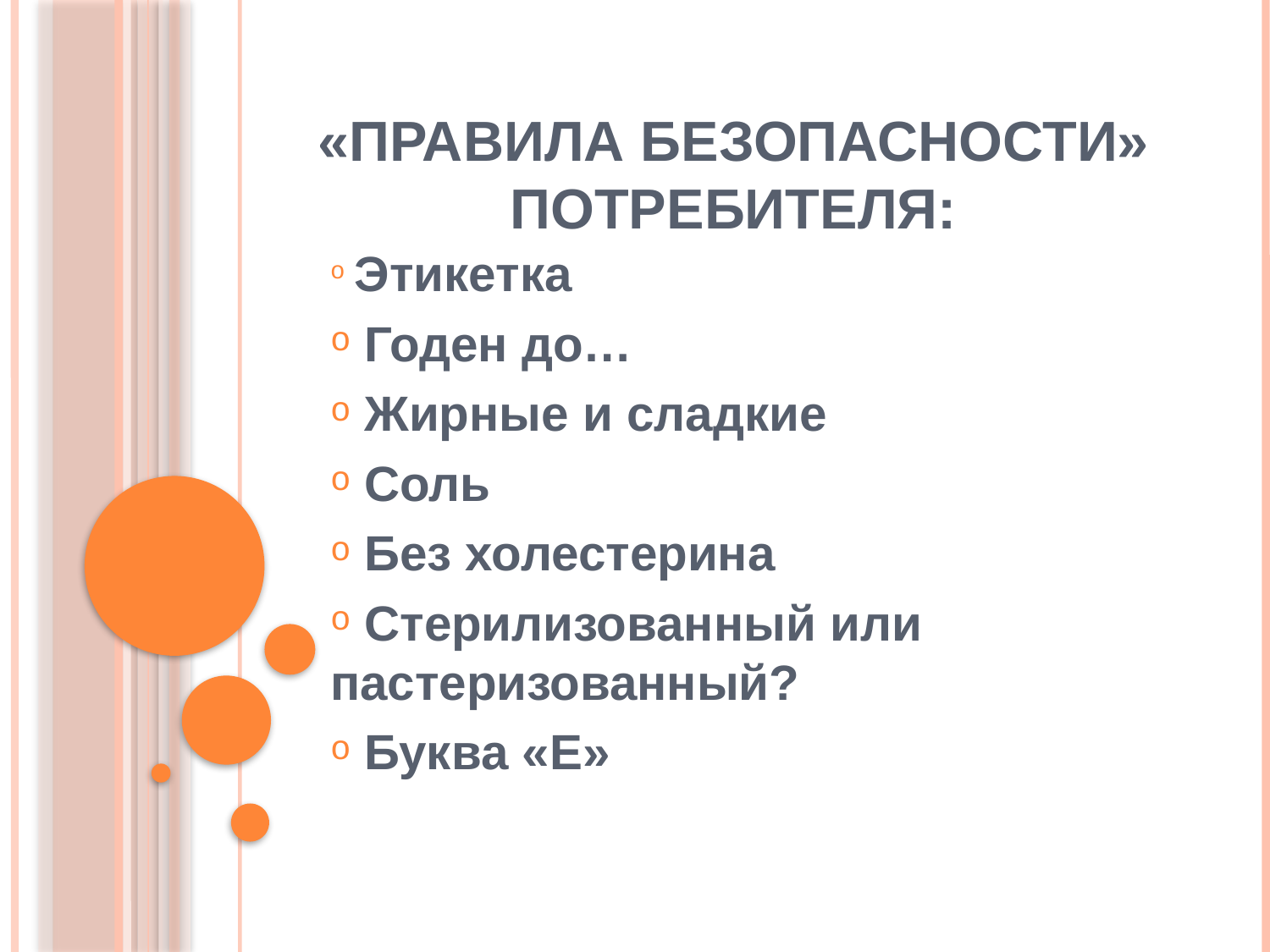

# «правила безопасности» потребителя:
 Этикетка
 Годен до…
 Жирные и сладкие
 Соль
 Без холестерина
 Стерилизованный или пастеризованный?
 Буква «Е»